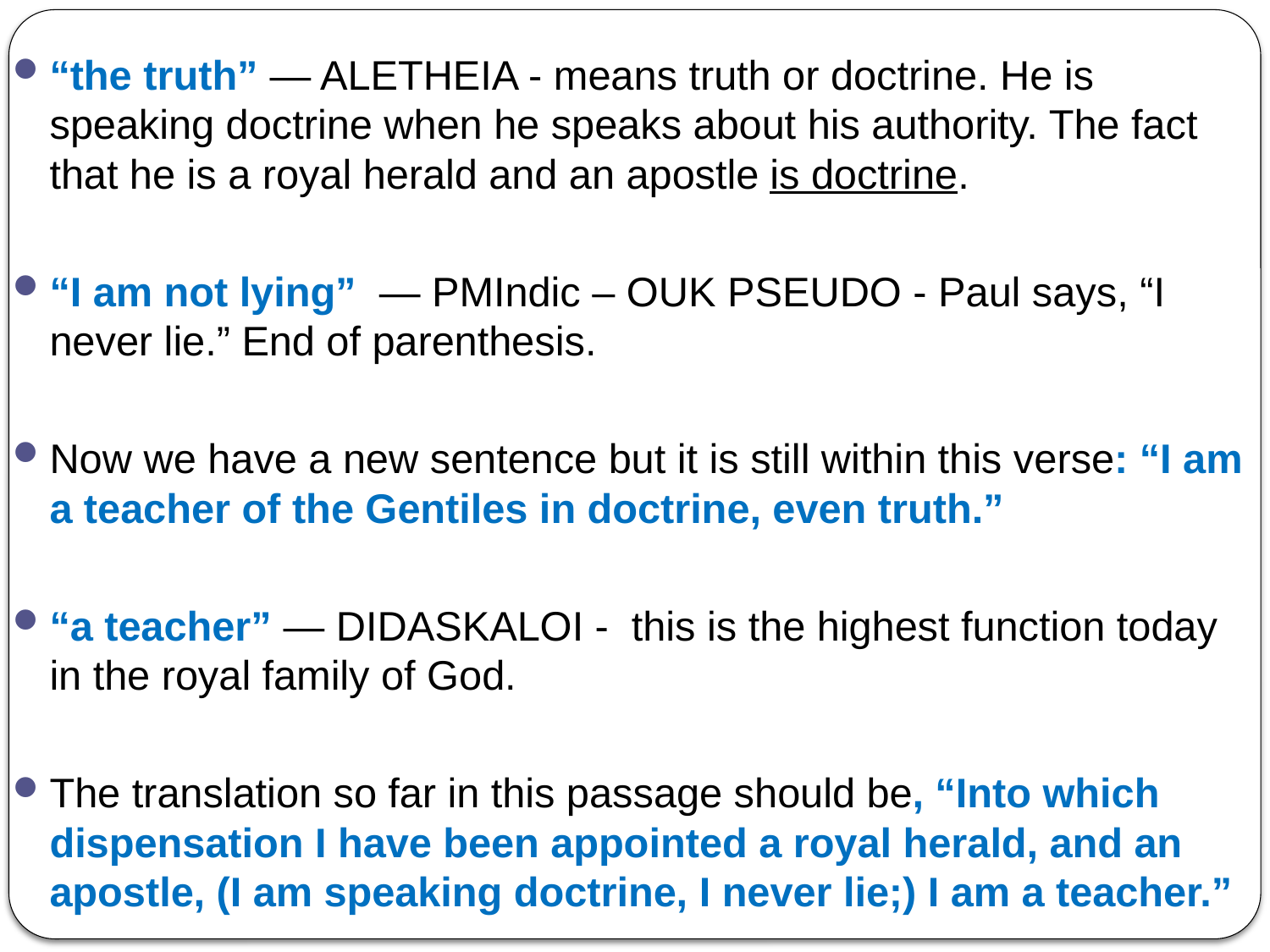

“the truth” — ALETHEIA - means truth or doctrine. He is speaking doctrine when he speaks about his authority. The fact that he is a royal herald and an apostle is doctrine.

“I am not lying”  — PMIndic – OUK PSEUDO - Paul says, “I never lie.” End of parenthesis.

Now we have a new sentence but it is still within this verse: “I am a teacher of the Gentiles in doctrine, even truth.”

“a teacher” — DIDASKALOI -  this is the highest function today in the royal family of God.

The translation so far in this passage should be, “Into which dispensation I have been appointed a royal herald, and an apostle, (I am speaking doctrine, I never lie;) I am a teacher.”